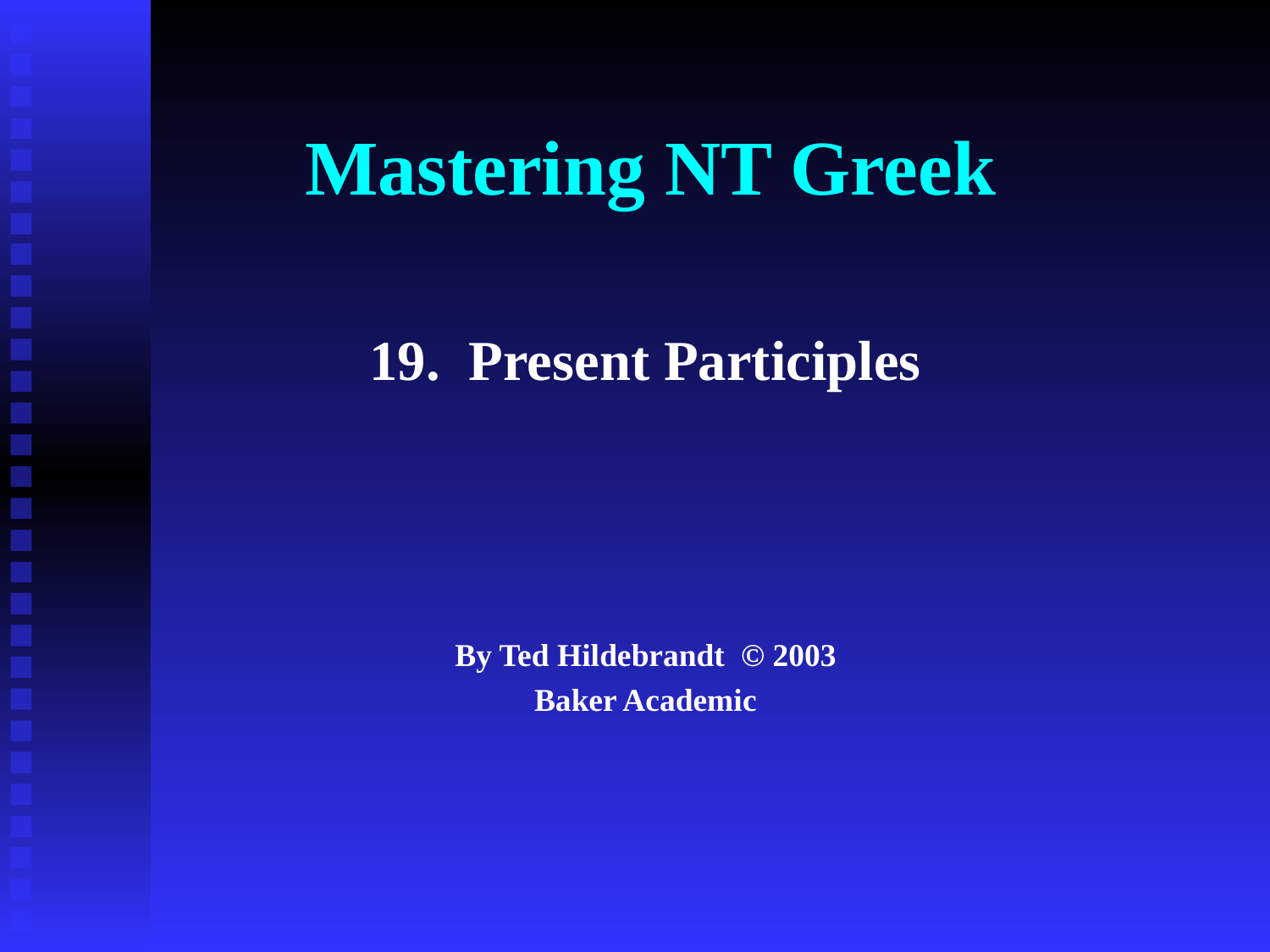

# Mastering NT Greek
19.  Present Participles

By Ted Hildebrandt  © 2003
Baker Academic